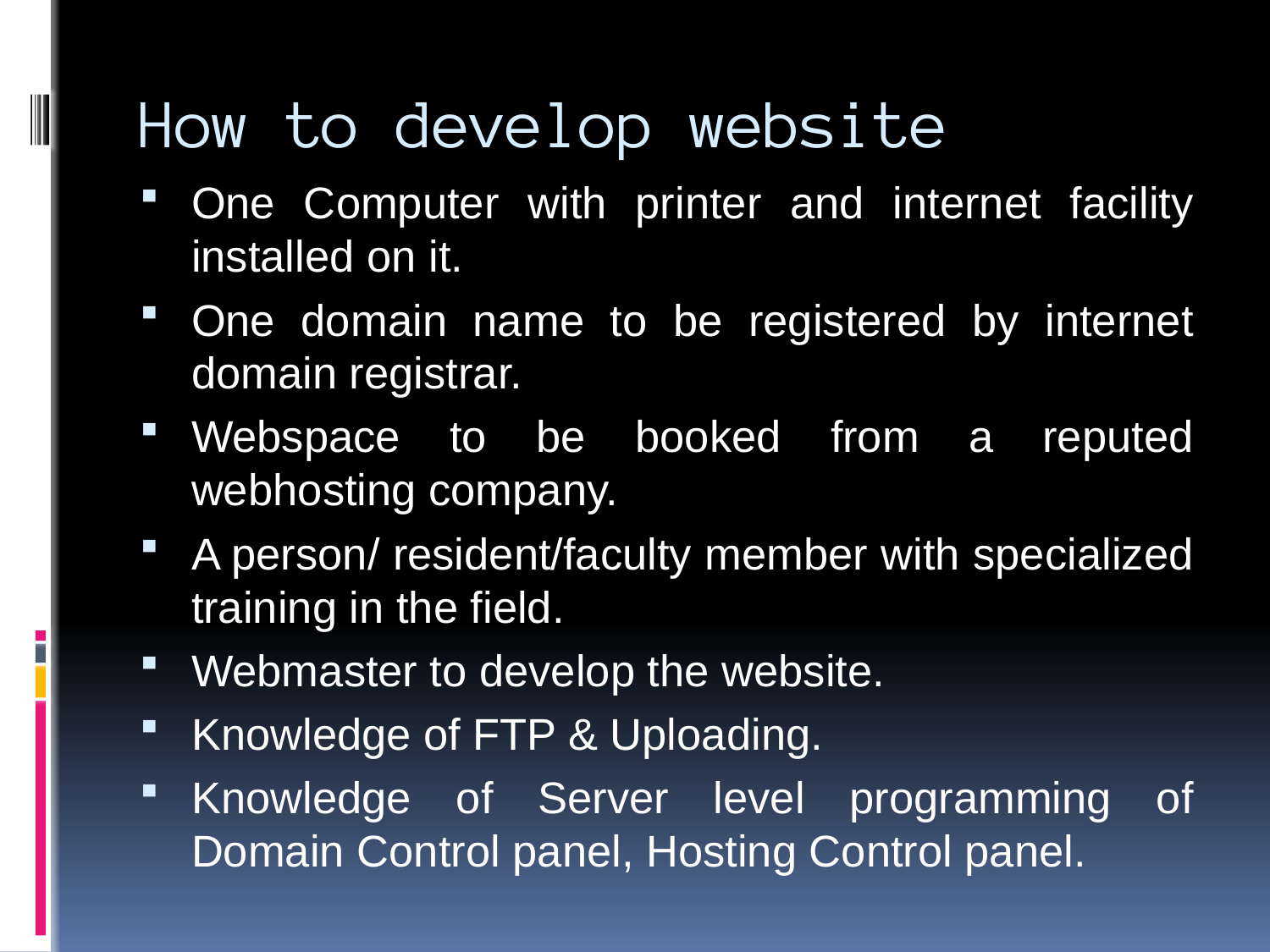

# How to develop website
One Computer with printer and internet facility installed on it.
One domain name to be registered by internet domain registrar.
Webspace to be booked from a reputed webhosting company.
A person/ resident/faculty member with specialized training in the field.
Webmaster to develop the website.
Knowledge of FTP & Uploading.
Knowledge of Server level programming of Domain Control panel, Hosting Control panel.